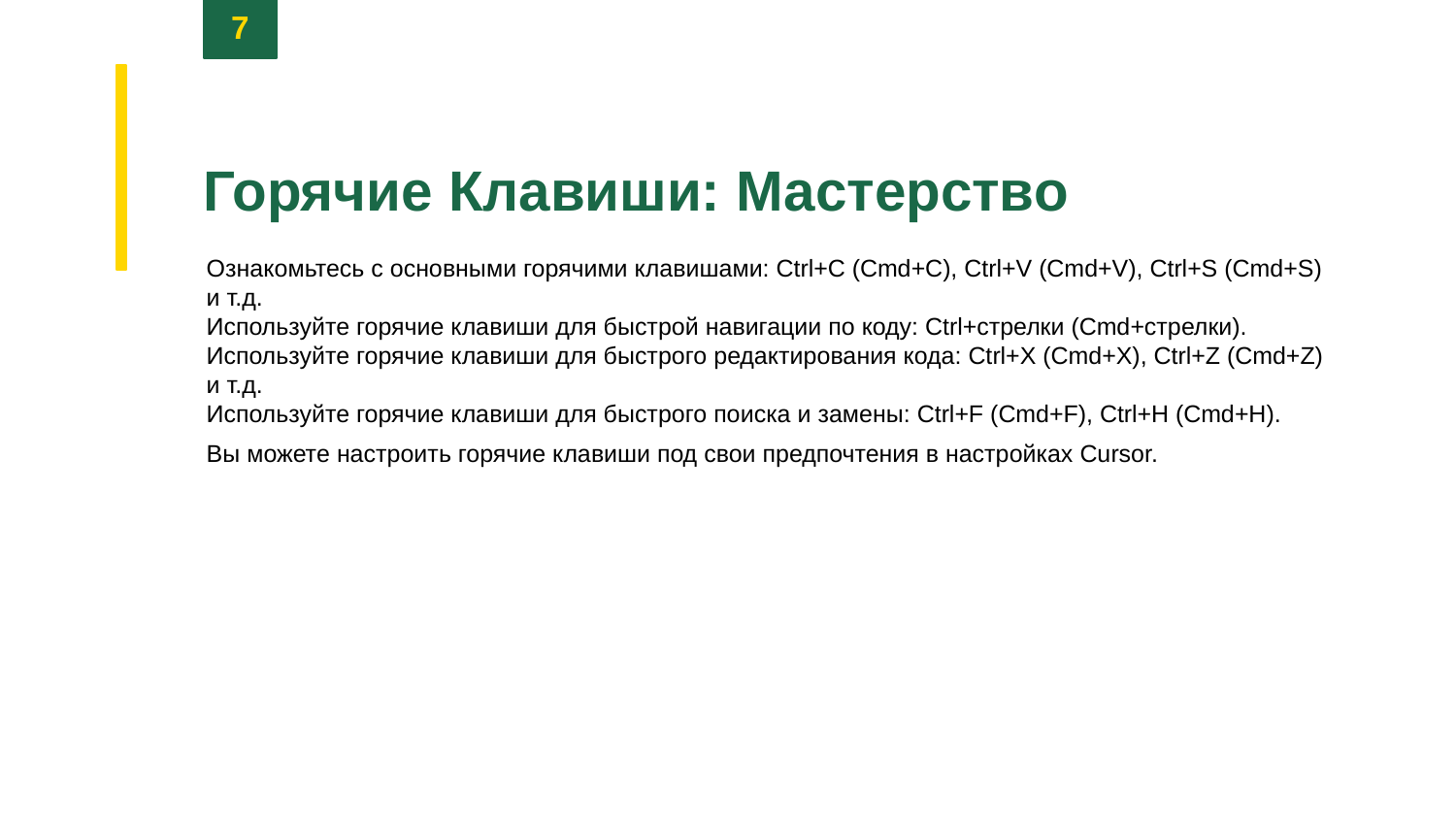

7

Горячие Клавиши: Мастерство
Ознакомьтесь с основными горячими клавишами: Ctrl+C (Cmd+C), Ctrl+V (Cmd+V), Ctrl+S (Cmd+S) и т.д.
Используйте горячие клавиши для быстрой навигации по коду: Ctrl+стрелки (Cmd+стрелки).
Используйте горячие клавиши для быстрого редактирования кода: Ctrl+X (Cmd+X), Ctrl+Z (Cmd+Z) и т.д.
Используйте горячие клавиши для быстрого поиска и замены: Ctrl+F (Cmd+F), Ctrl+H (Cmd+H).
Вы можете настроить горячие клавиши под свои предпочтения в настройках Cursor.